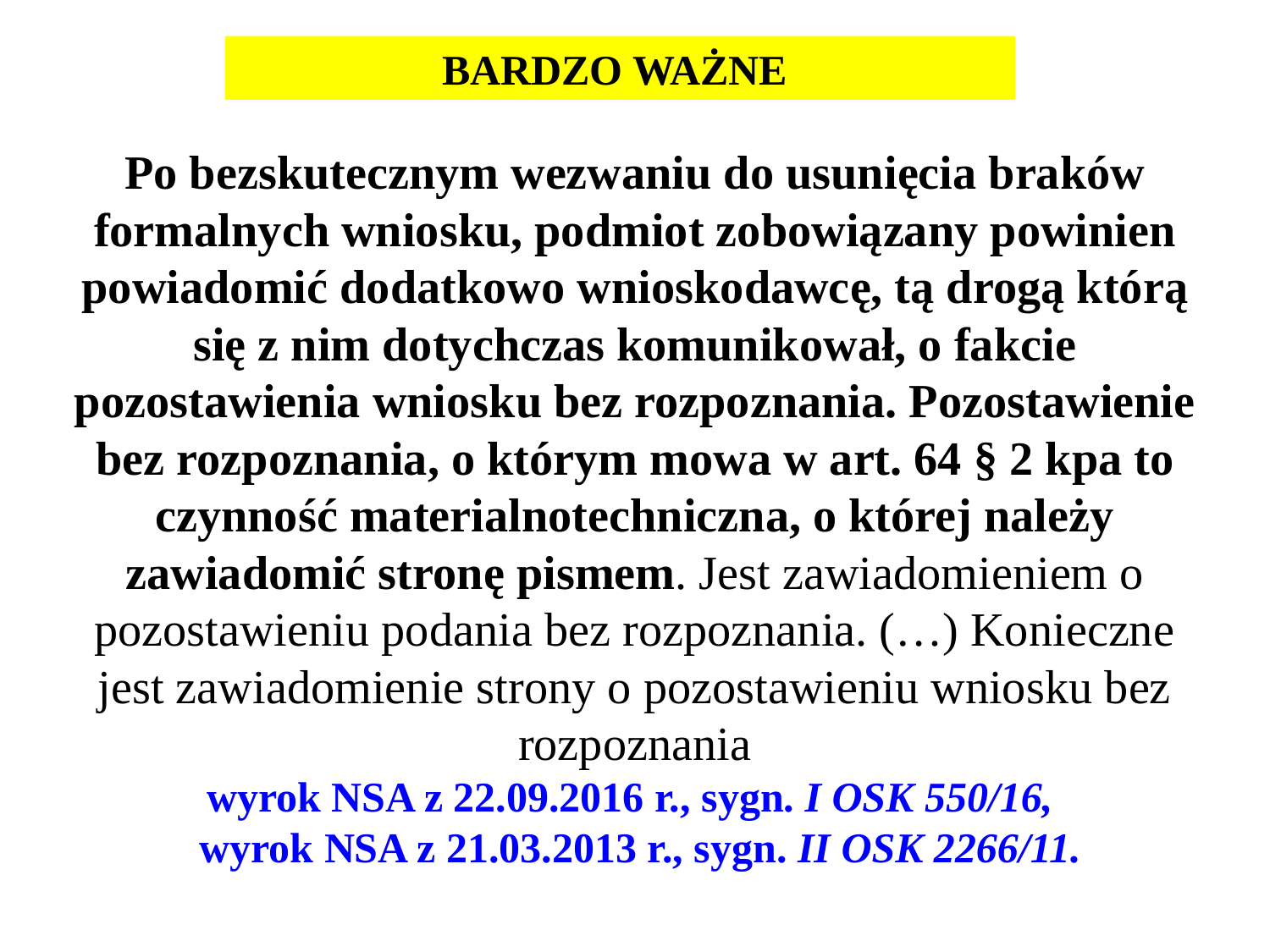

BARDZO WAŻNE

Po bezskutecznym wezwaniu do usunięcia braków formalnych wniosku, podmiot zobowiązany powinien powiadomić dodatkowo wnioskodawcę, tą drogą którą się z nim dotychczas komunikował, o fakcie pozostawienia wniosku bez rozpoznania. Pozostawienie bez rozpoznania, o którym mowa w art. 64 § 2 kpa to czynność materialnotechniczna, o której należy zawiadomić stronę pismem. Jest zawiadomieniem o pozostawieniu podania bez rozpoznania. (…) Konieczne jest zawiadomienie strony o pozostawieniu wniosku bez rozpoznania
wyrok NSA z 22.09.2016 r., sygn. I OSK 550/16,
 wyrok NSA z 21.03.2013 r., sygn. II OSK 2266/11.